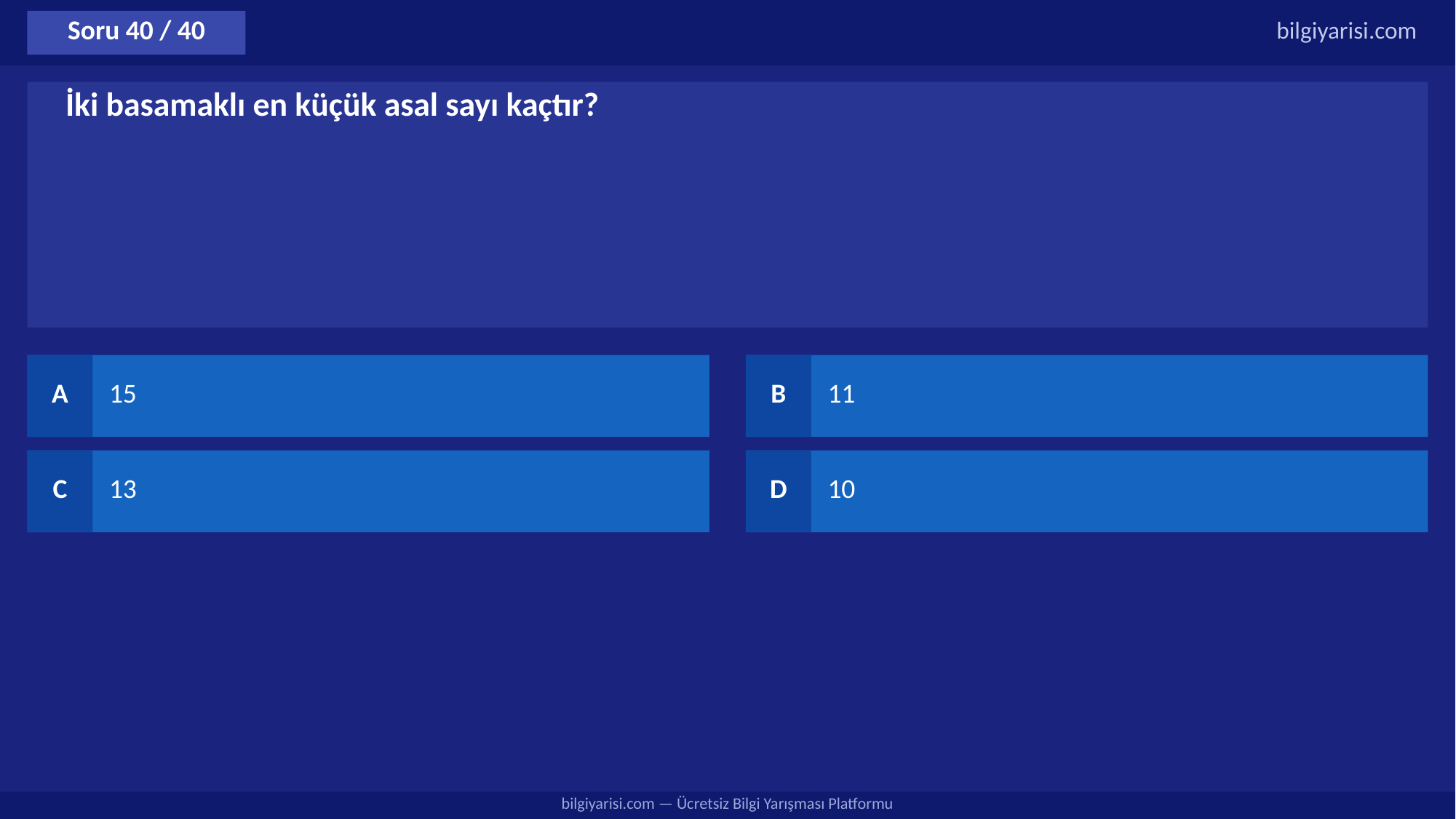

Soru 40 / 40
bilgiyarisi.com

İki basamaklı en küçük asal sayı kaçtır?

A
15

B
11

C
13

D
10
bilgiyarisi.com — Ücretsiz Bilgi Yarışması Platformu